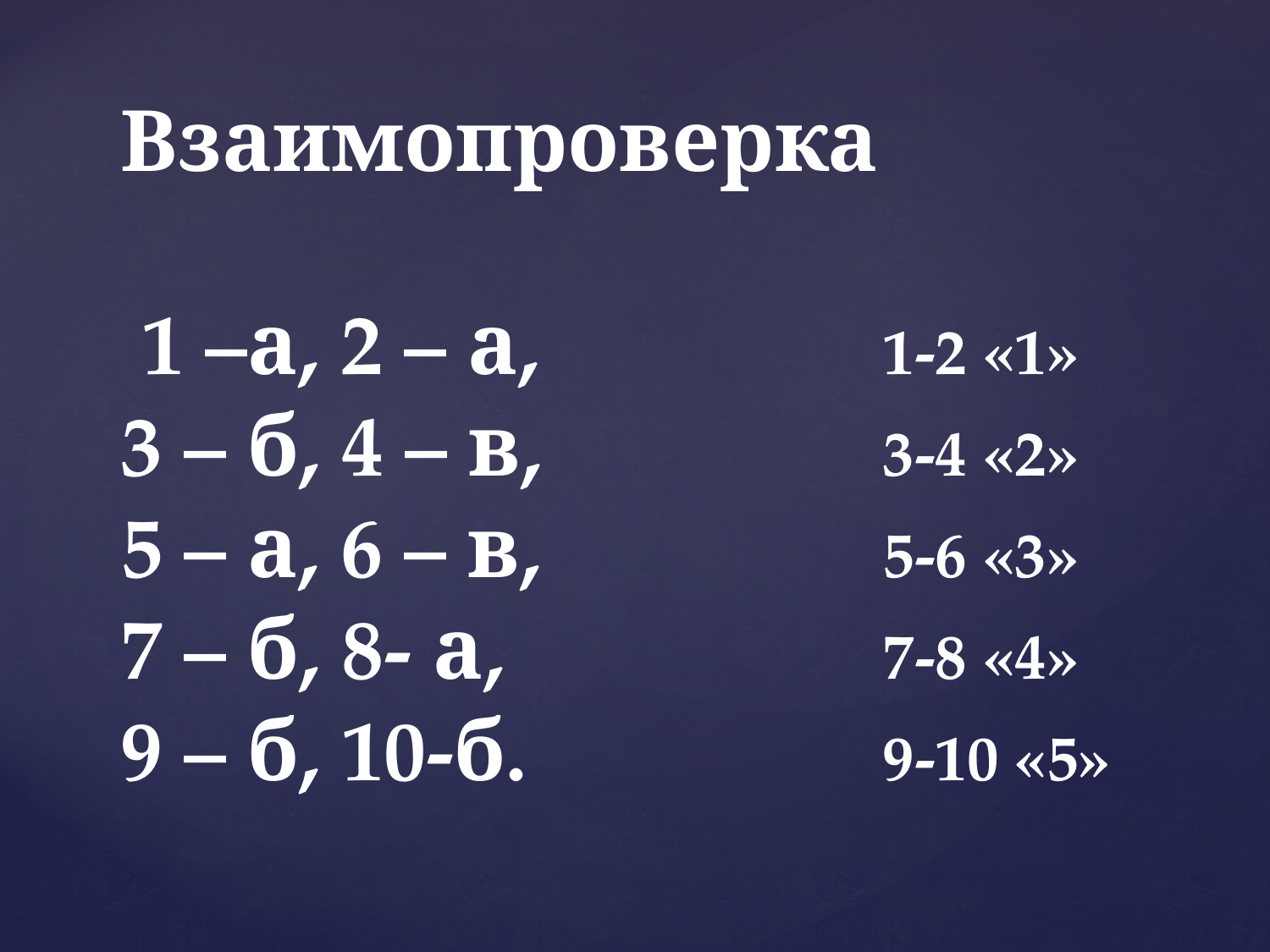

# Взаимопроверка 1 –а, 2 – а,      		1-2 «1» 3 – б, 4 – в, 			3-4 «2» 5 – а, 6 – в, 			5-6 «3» 7 – б, 8- а, 			7-8 «4» 9 – б, 10-б.			9-10 «5»